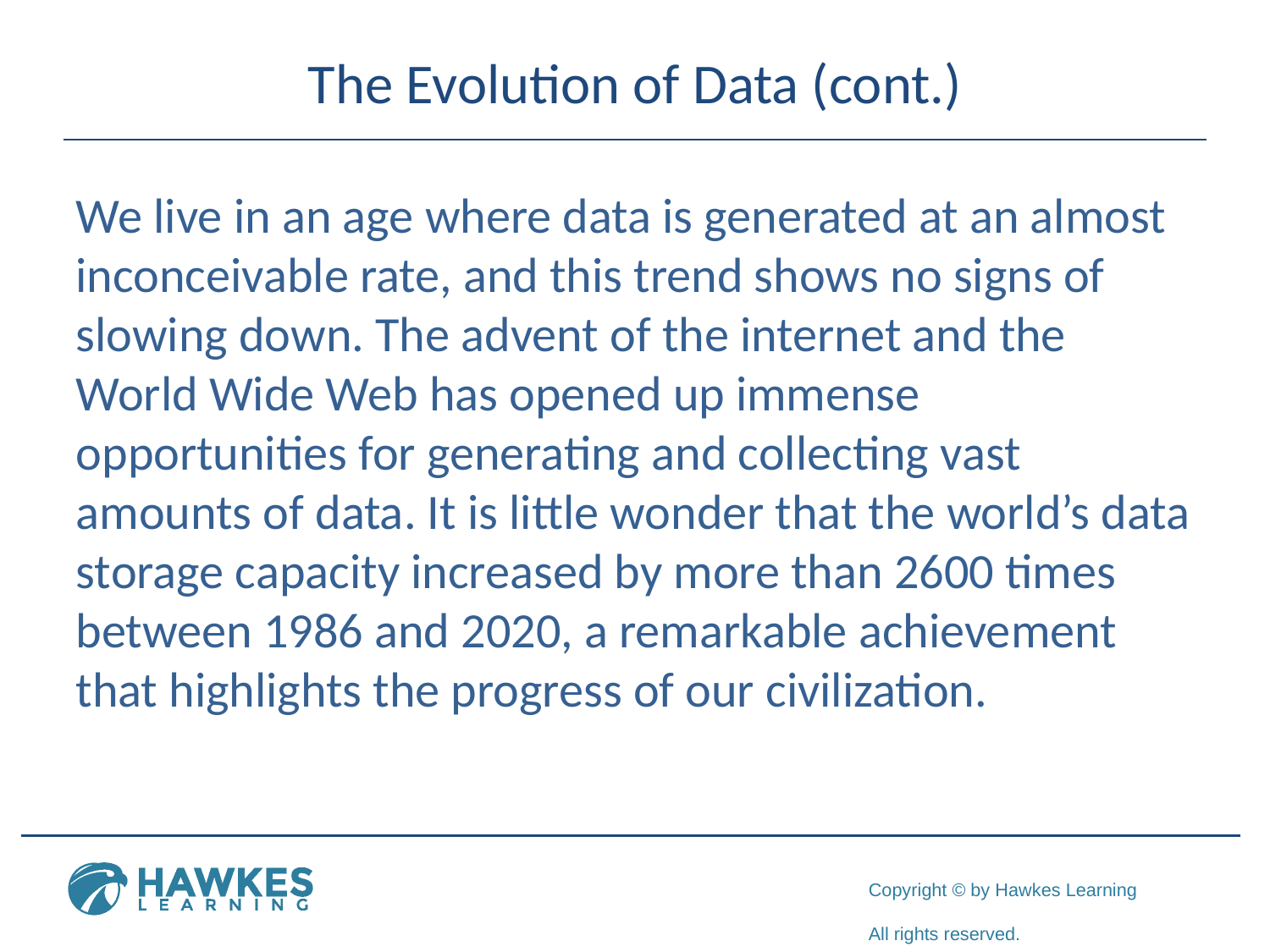

# The Evolution of Data (cont.)
We live in an age where data is generated at an almost inconceivable rate, and this trend shows no signs of slowing down. The advent of the internet and the World Wide Web has opened up immense opportunities for generating and collecting vast amounts of data. It is little wonder that the world’s data storage capacity increased by more than 2600 times between 1986 and 2020, a remarkable achievement that highlights the progress of our civilization.